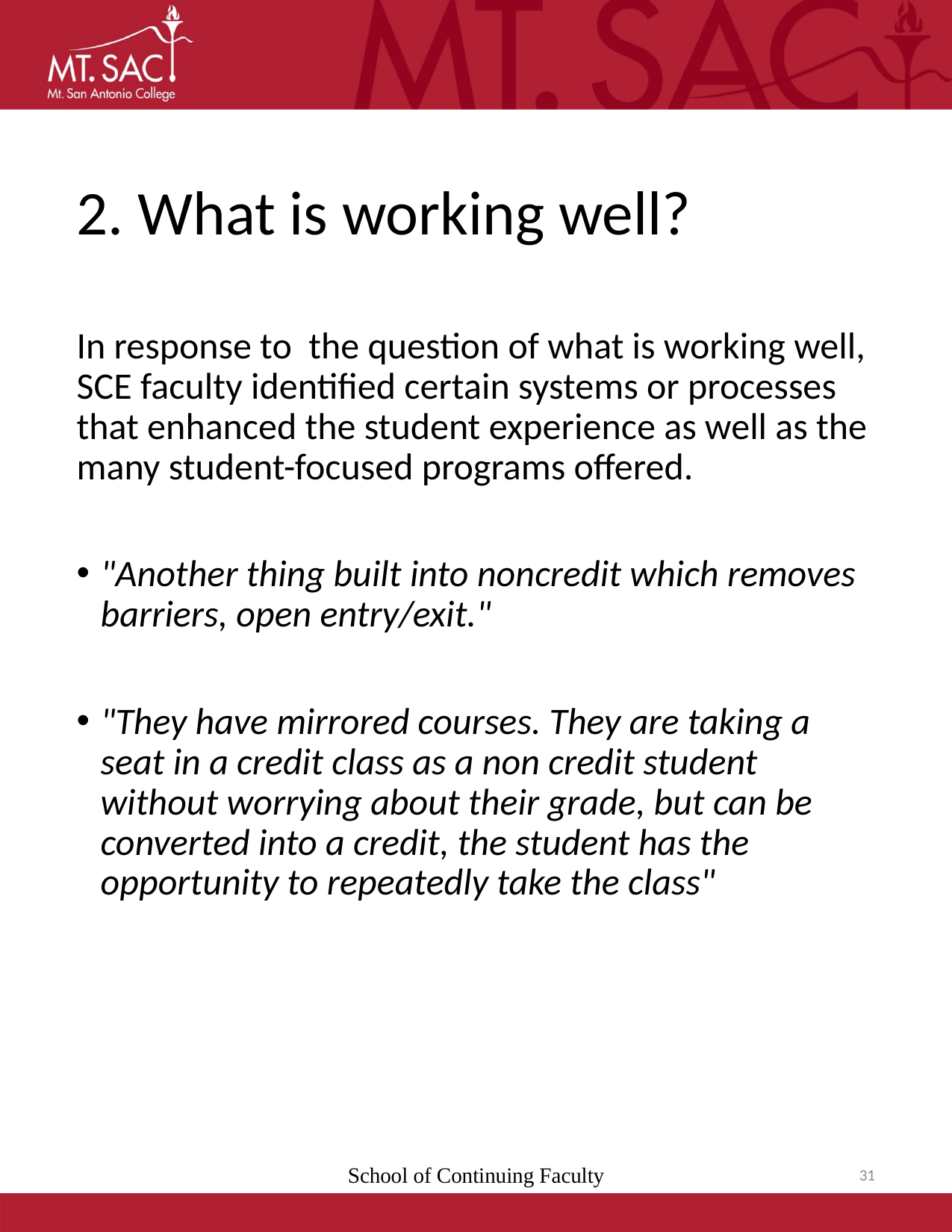

# 2. What is working well?
In response to  the question of what is working well, SCE faculty identified certain systems or processes that enhanced the student experience as well as the many student-focused programs offered.

"Another thing built into noncredit which removes barriers, open entry/exit."

"They have mirrored courses. They are taking a seat in a credit class as a non credit student without worrying about their grade, but can be converted into a credit, the student has the opportunity to repeatedly take the class"

School of Continuing Faculty
31